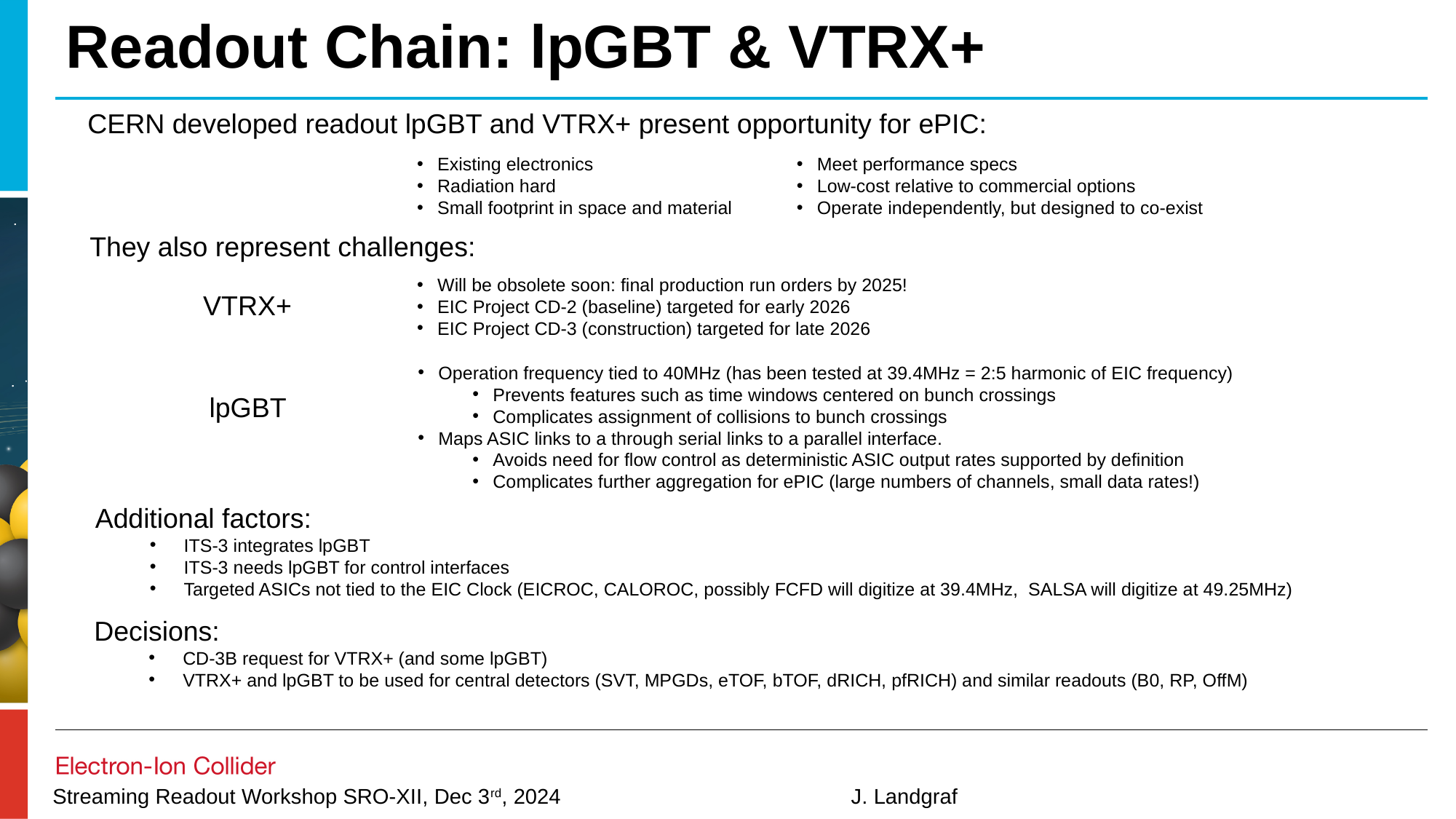

# Readout Chain: lpGBT & VTRX+
CERN developed readout lpGBT and VTRX+ present opportunity for ePIC:
Existing electronics
Radiation hard
Small footprint in space and material
Meet performance specs
Low-cost relative to commercial options
Operate independently, but designed to co-exist
They also represent challenges:
Will be obsolete soon: final production run orders by 2025!
EIC Project CD-2 (baseline) targeted for early 2026
EIC Project CD-3 (construction) targeted for late 2026
VTRX+
Operation frequency tied to 40MHz (has been tested at 39.4MHz = 2:5 harmonic of EIC frequency)
Prevents features such as time windows centered on bunch crossings
Complicates assignment of collisions to bunch crossings
Maps ASIC links to a through serial links to a parallel interface.
Avoids need for flow control as deterministic ASIC output rates supported by definition
Complicates further aggregation for ePIC (large numbers of channels, small data rates!)
lpGBT
Additional factors:
ITS-3 integrates lpGBT
ITS-3 needs lpGBT for control interfaces
Targeted ASICs not tied to the EIC Clock (EICROC, CALOROC, possibly FCFD will digitize at 39.4MHz,  SALSA will digitize at 49.25MHz)
Decisions:
CD-3B request for VTRX+ (and some lpGBT)
VTRX+ and lpGBT to be used for central detectors (SVT, MPGDs, eTOF, bTOF, dRICH, pfRICH) and similar readouts (B0, RP, OffM)